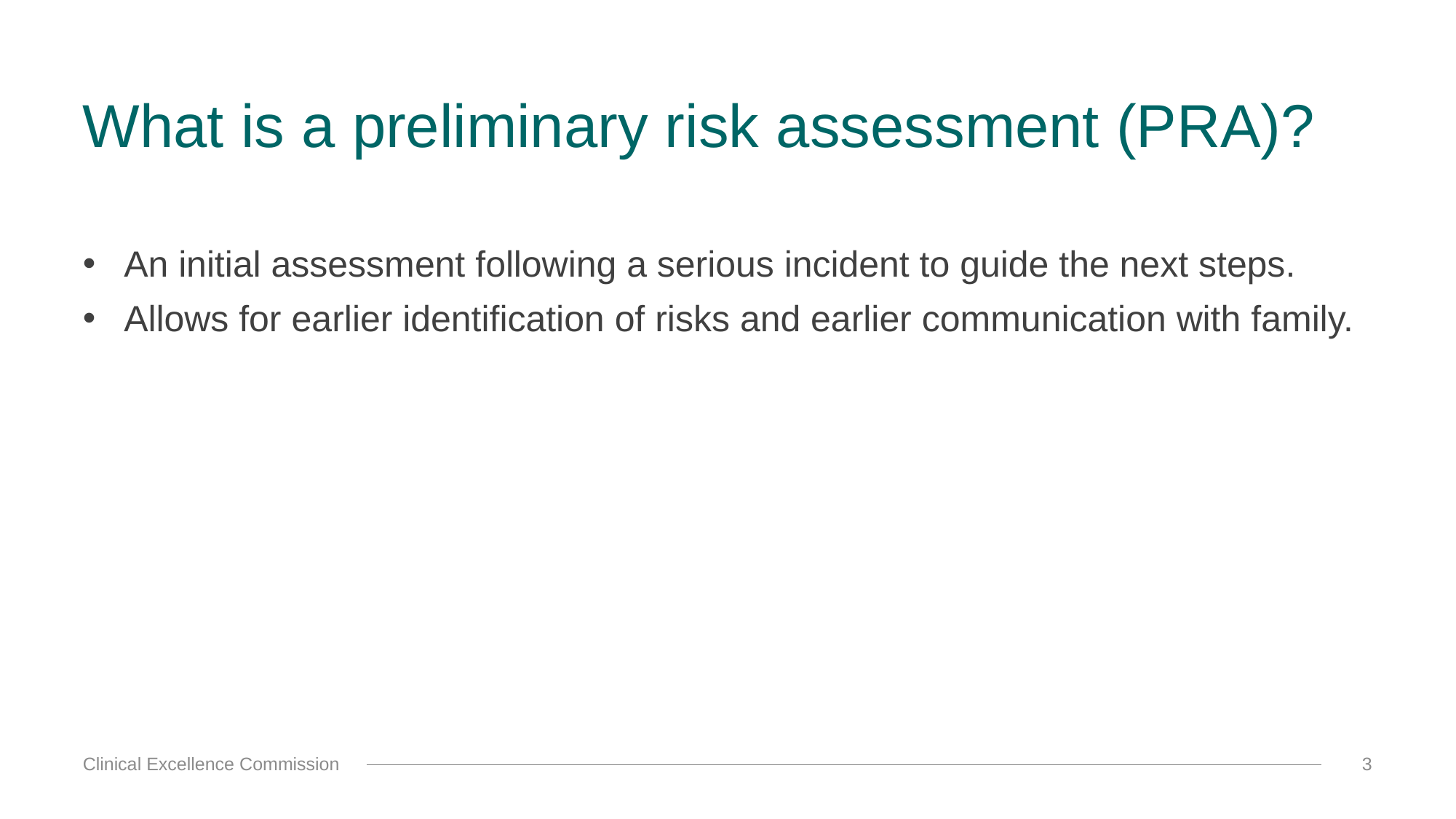

# What is a preliminary risk assessment (PRA)?

An initial assessment following a serious incident to guide the next steps.
Allows for earlier identification of risks and earlier communication with family.

Clinical Excellence Commission
3